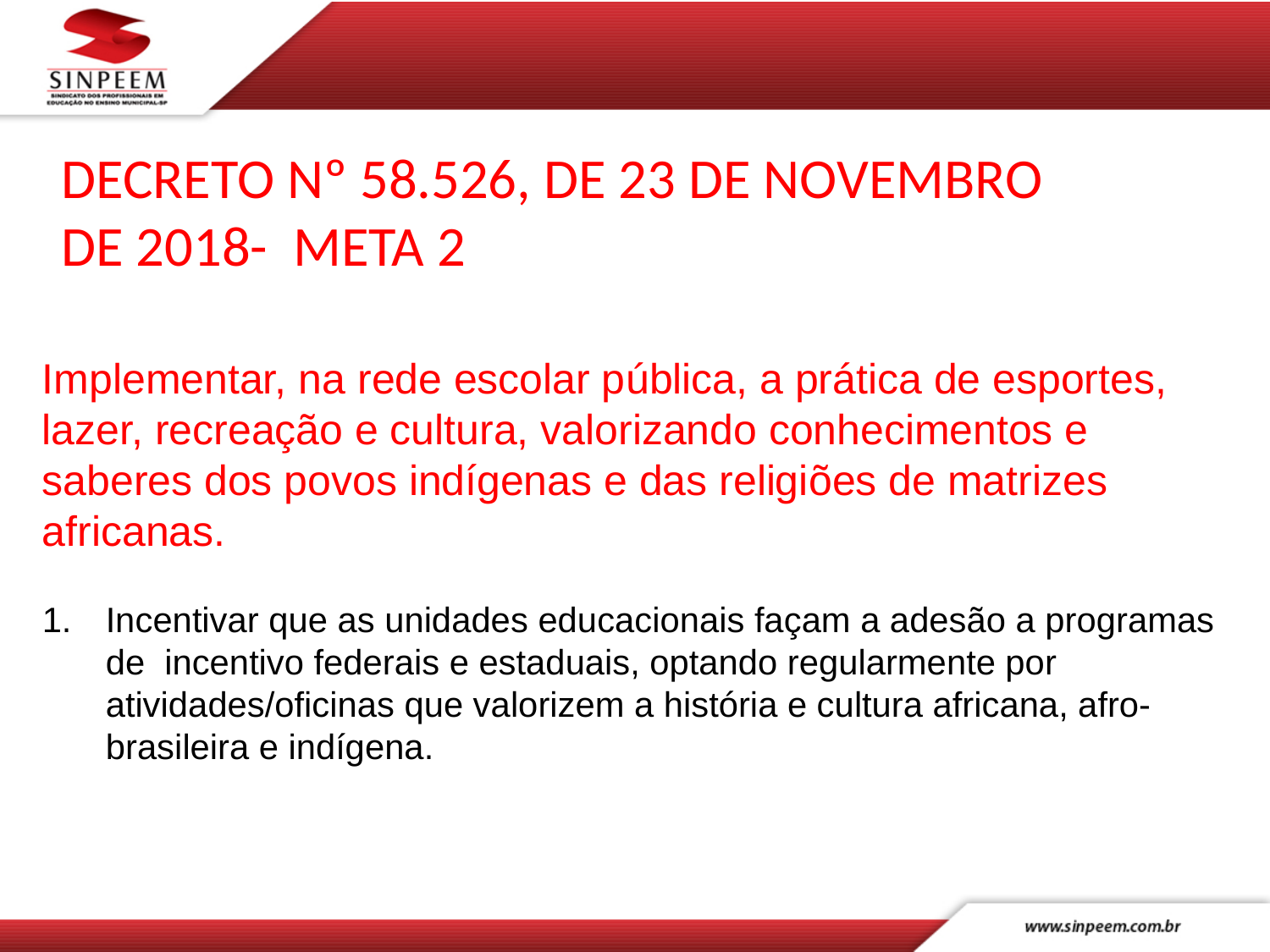

DECRETO Nº 58.526, DE 23 DE NOVEMBRO DE 2018-  META 2

Implementar, na rede escolar pública, a prática de esportes, lazer, recreação e cultura, valorizando conhecimentos e saberes dos povos indígenas e das religiões de matrizes africanas.

Incentivar que as unidades educacionais façam a adesão a programas de  incentivo federais e estaduais, optando regularmente por atividades/oficinas que valorizem a história e cultura africana, afro-brasileira e indígena.